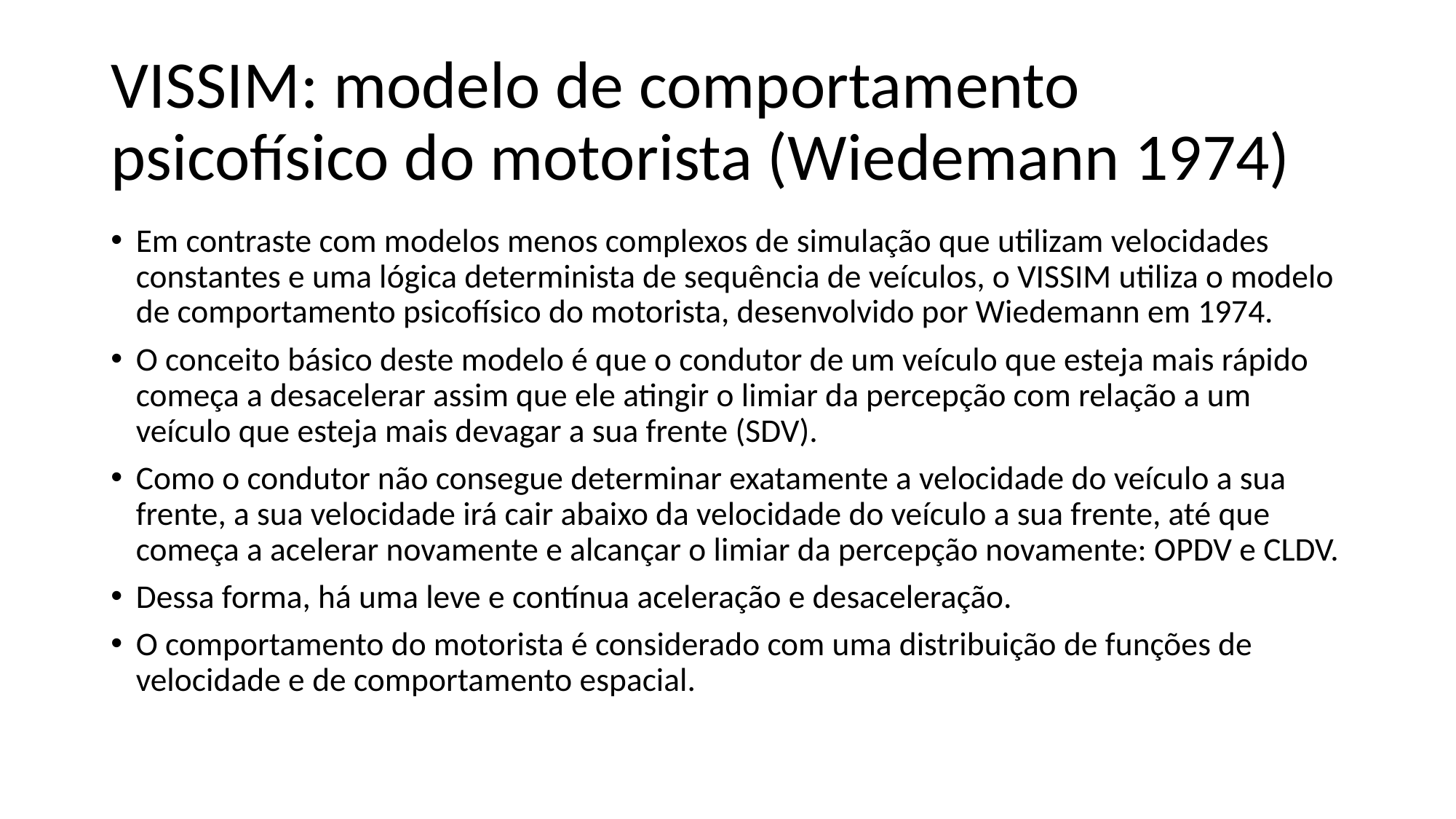

# VISSIM: modelo de comportamento psicofísico do motorista (Wiedemann 1974)
Em contraste com modelos menos complexos de simulação que utilizam velocidades constantes e uma lógica determinista de sequência de veículos, o VISSIM utiliza o modelo de comportamento psicofísico do motorista, desenvolvido por Wiedemann em 1974.
O conceito básico deste modelo é que o condutor de um veículo que esteja mais rápido começa a desacelerar assim que ele atingir o limiar da percepção com relação a um veículo que esteja mais devagar a sua frente (SDV).
Como o condutor não consegue determinar exatamente a velocidade do veículo a sua frente, a sua velocidade irá cair abaixo da velocidade do veículo a sua frente, até que começa a acelerar novamente e alcançar o limiar da percepção novamente: OPDV e CLDV.
Dessa forma, há uma leve e contínua aceleração e desaceleração.
O comportamento do motorista é considerado com uma distribuição de funções de velocidade e de comportamento espacial.